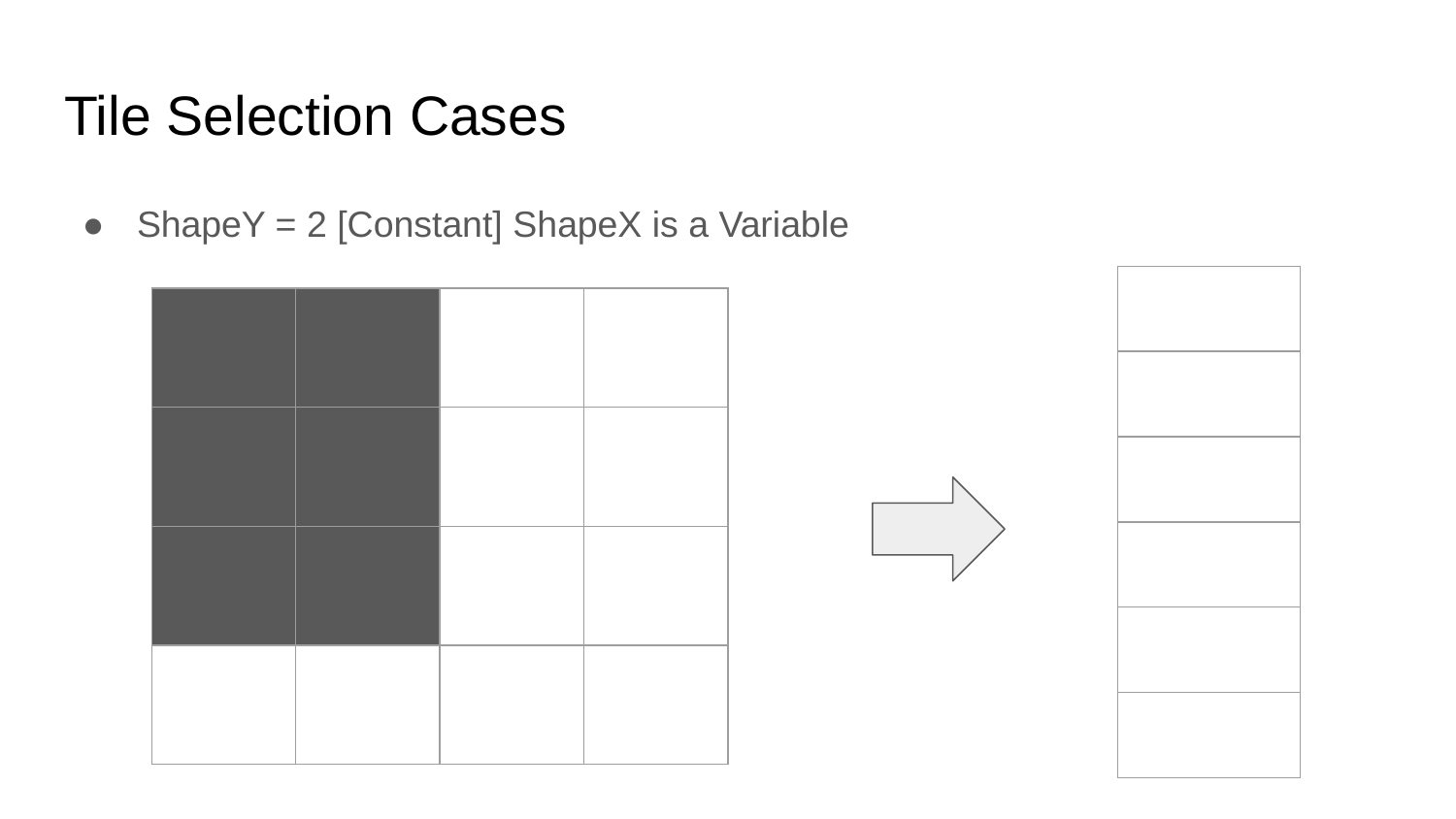

# Tile Selection Cases
ShapeY = 2 [Constant] ShapeX is a Variable

|  |
| --- |
|  |
|  |
|  |
|  |
|  |
|  |  |  |  |
| --- | --- | --- | --- |
|  |  |  |  |
|  |  |  |  |
|  |  |  |  |